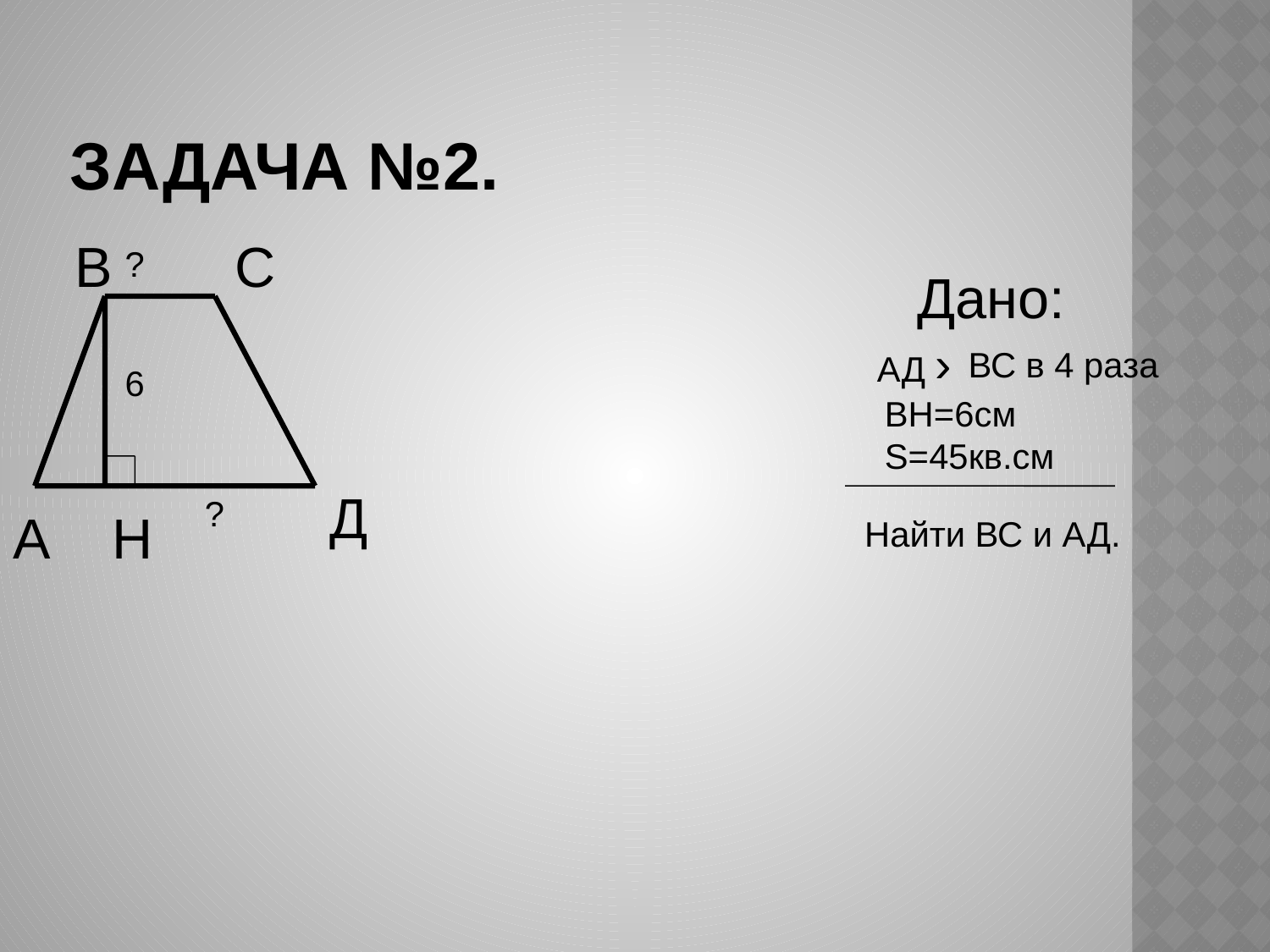

# Задача №2.
В
С
?
Дано:

АД ›

ВС в 4 раза

6
ВН=6см
S=45кв.см

Д
?

А
Н
Найти ВС и АД.